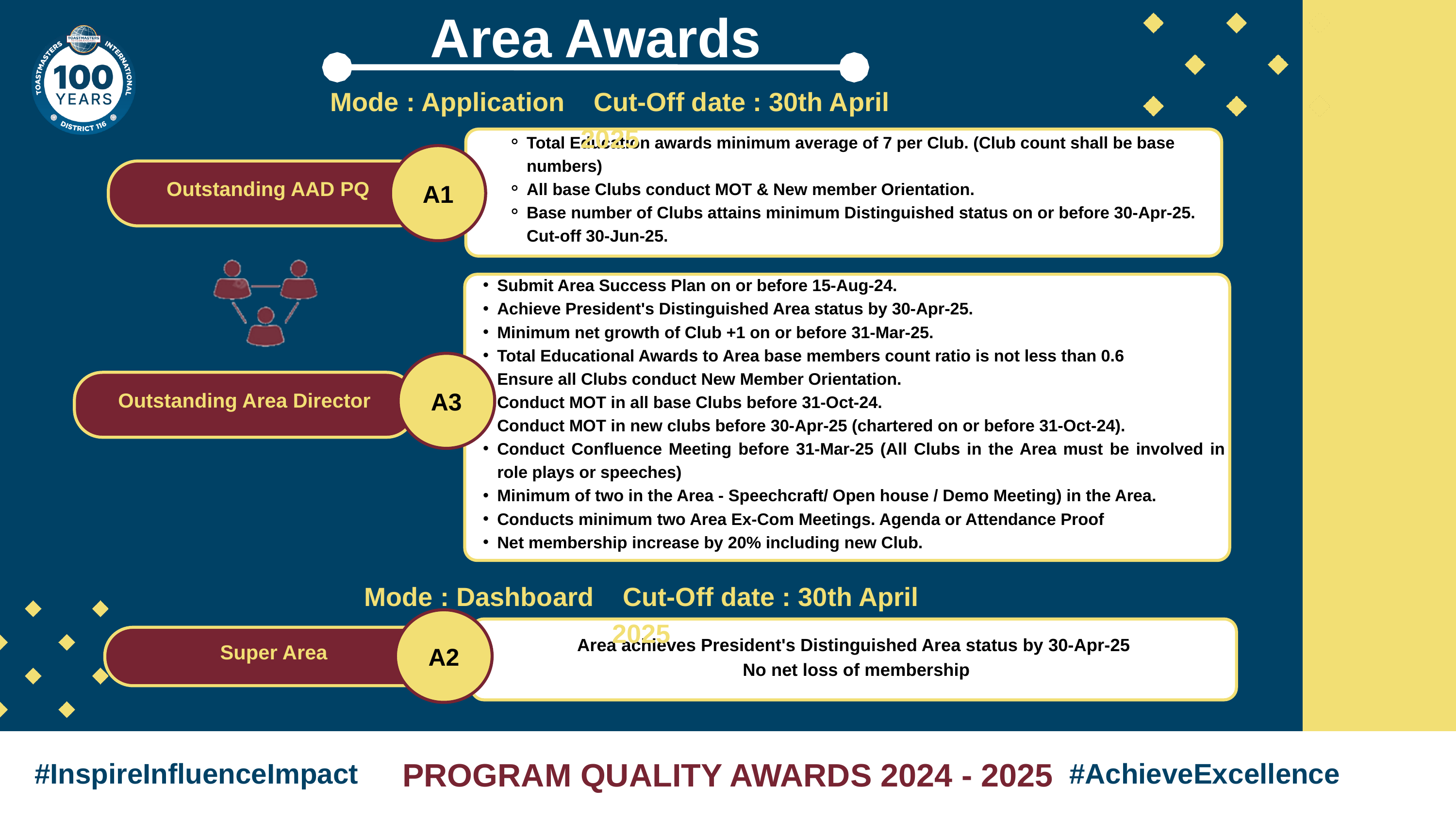

Area Awards

Mode : Application    Cut-Off date : 30th April 2025

Total Education awards minimum average of 7 per Club. (Club count shall be base numbers)
All base Clubs conduct MOT & New member Orientation.
Base number of Clubs attains minimum Distinguished status on or before 30-Apr-25. Cut-off 30-Jun-25.

A1

Outstanding AAD PQ

Submit Area Success Plan on or before 15-Aug-24.
Achieve President's Distinguished Area status by 30-Apr-25.
Minimum net growth of Club +1 on or before 31-Mar-25.
Total Educational Awards to Area base members count ratio is not less than 0.6
Ensure all Clubs conduct New Member Orientation.
Conduct MOT in all base Clubs before 31-Oct-24.
Conduct MOT in new clubs before 30-Apr-25 (chartered on or before 31-Oct-24).
Conduct Confluence Meeting before 31-Mar-25 (All Clubs in the Area must be involved in role plays or speeches)
Minimum of two in the Area - Speechcraft/ Open house / Demo Meeting) in the Area.
Conducts minimum two Area Ex-Com Meetings. Agenda or Attendance Proof
Net membership increase by 20% including new Club.

A3

Outstanding Area Director
Mode : Dashboard    Cut-Off date : 30th April 2025

A2

Area achieves President's Distinguished Area status by 30-Apr-25
 No net loss of membership

Super Area

PROGRAM QUALITY AWARDS 2024 - 2025
#InspireInfluenceImpact
#AchieveExcellence